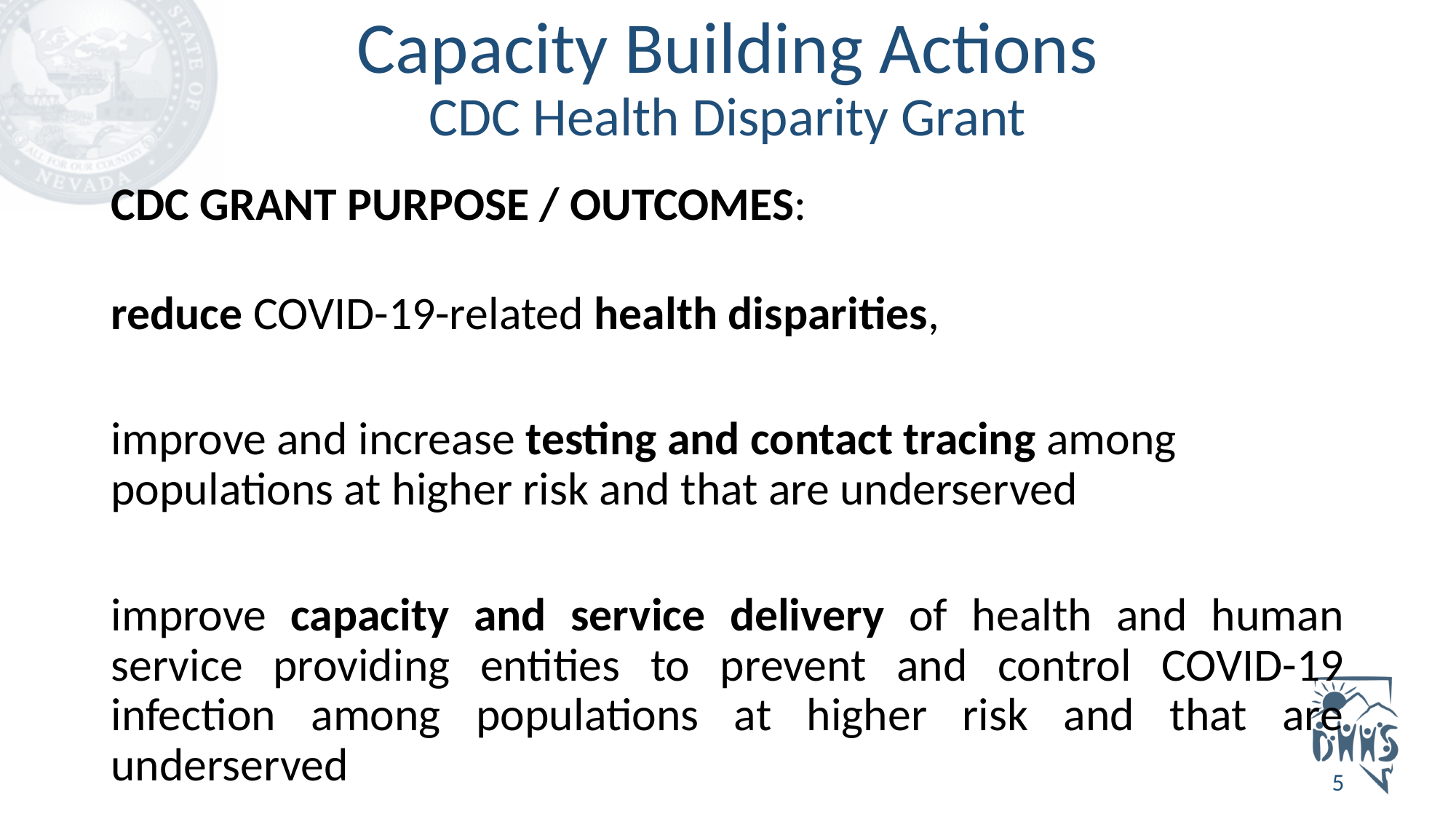

# Capacity Building Actions CDC Health Disparity Grant
CDC GRANT PURPOSE / OUTCOMES:

reduce COVID-19-related health disparities,

improve and increase testing and contact tracing among populations at higher risk and that are underserved

improve capacity and service delivery of health and human service providing entities to prevent and control COVID-19 infection among populations at higher risk and that are underserved
5